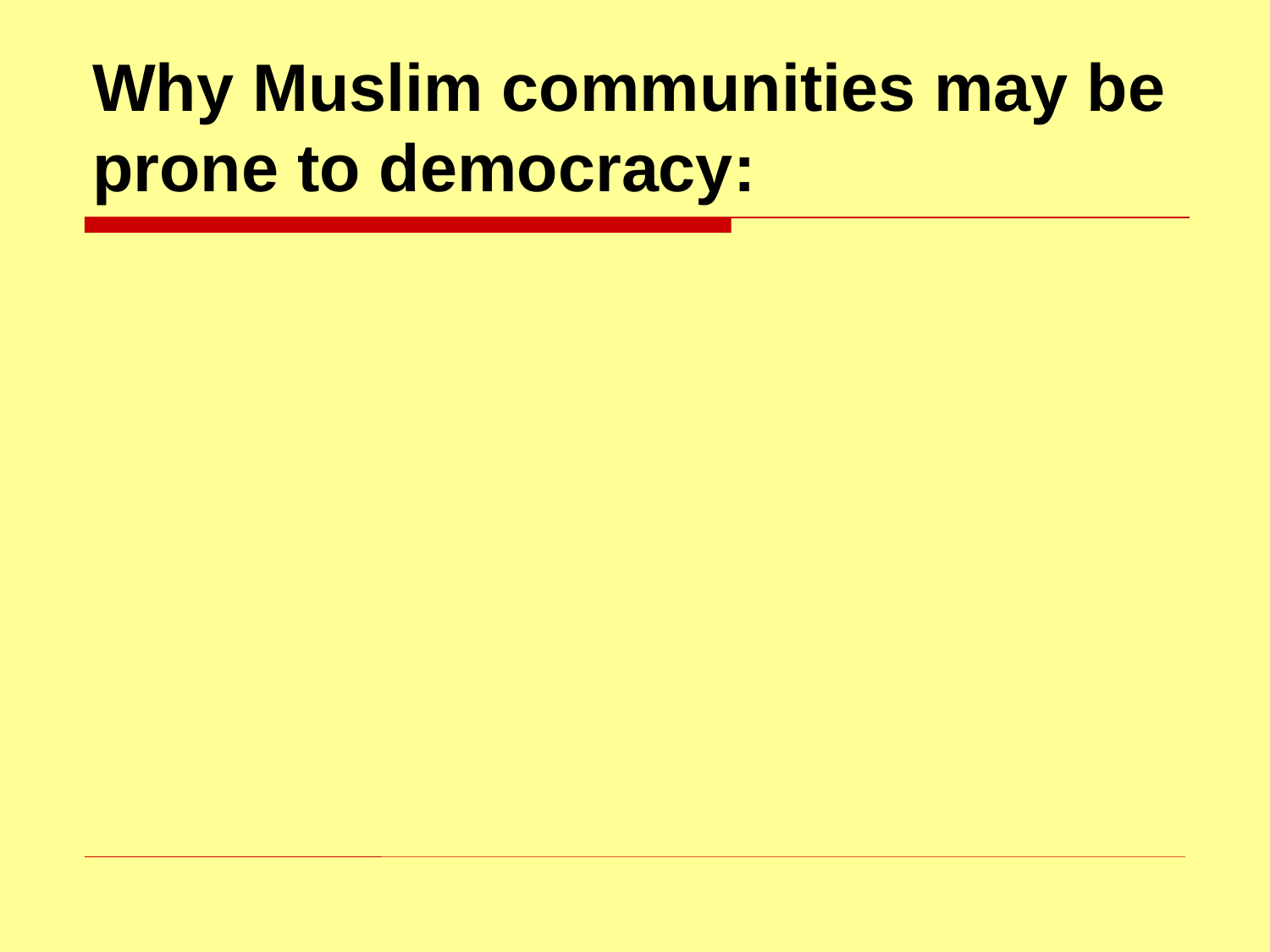

# Why Muslim communities may be prone to democracy: